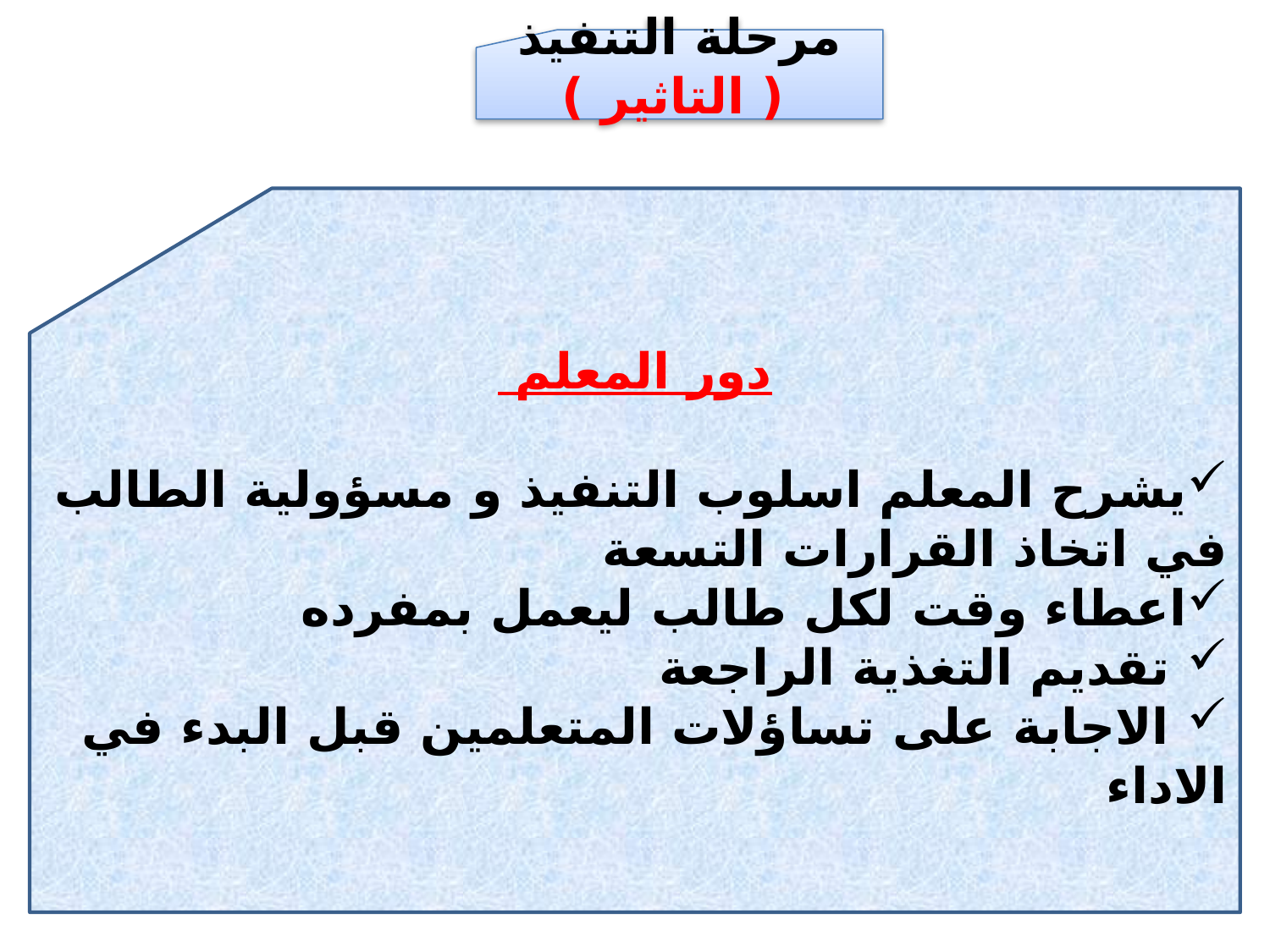

مرحلة التنفيذ ( التاثير )

دور المعلم

يشرح المعلم اسلوب التنفيذ و مسؤولية الطالب في اتخاذ القرارات التسعة
اعطاء وقت لكل طالب ليعمل بمفرده
 تقديم التغذية الراجعة
 الاجابة على تساؤلات المتعلمين قبل البدء في الاداء